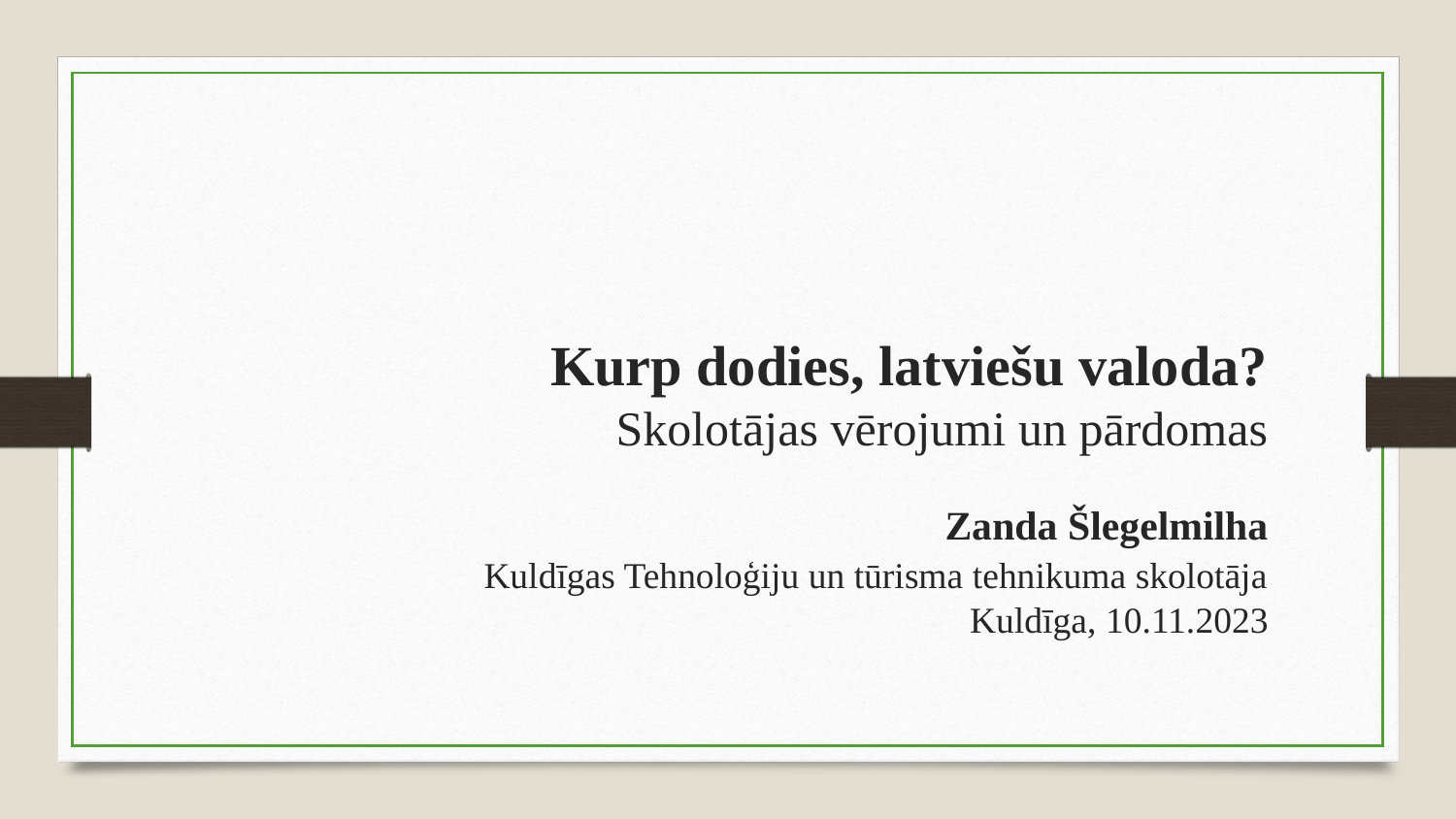

# Kurp dodies, latviešu valoda? Skolotājas vērojumi un pārdomas Zanda Šlegelmilha Kuldīgas Tehnoloģiju un tūrisma tehnikuma skolotāja Kuldīga, 10.11.2023